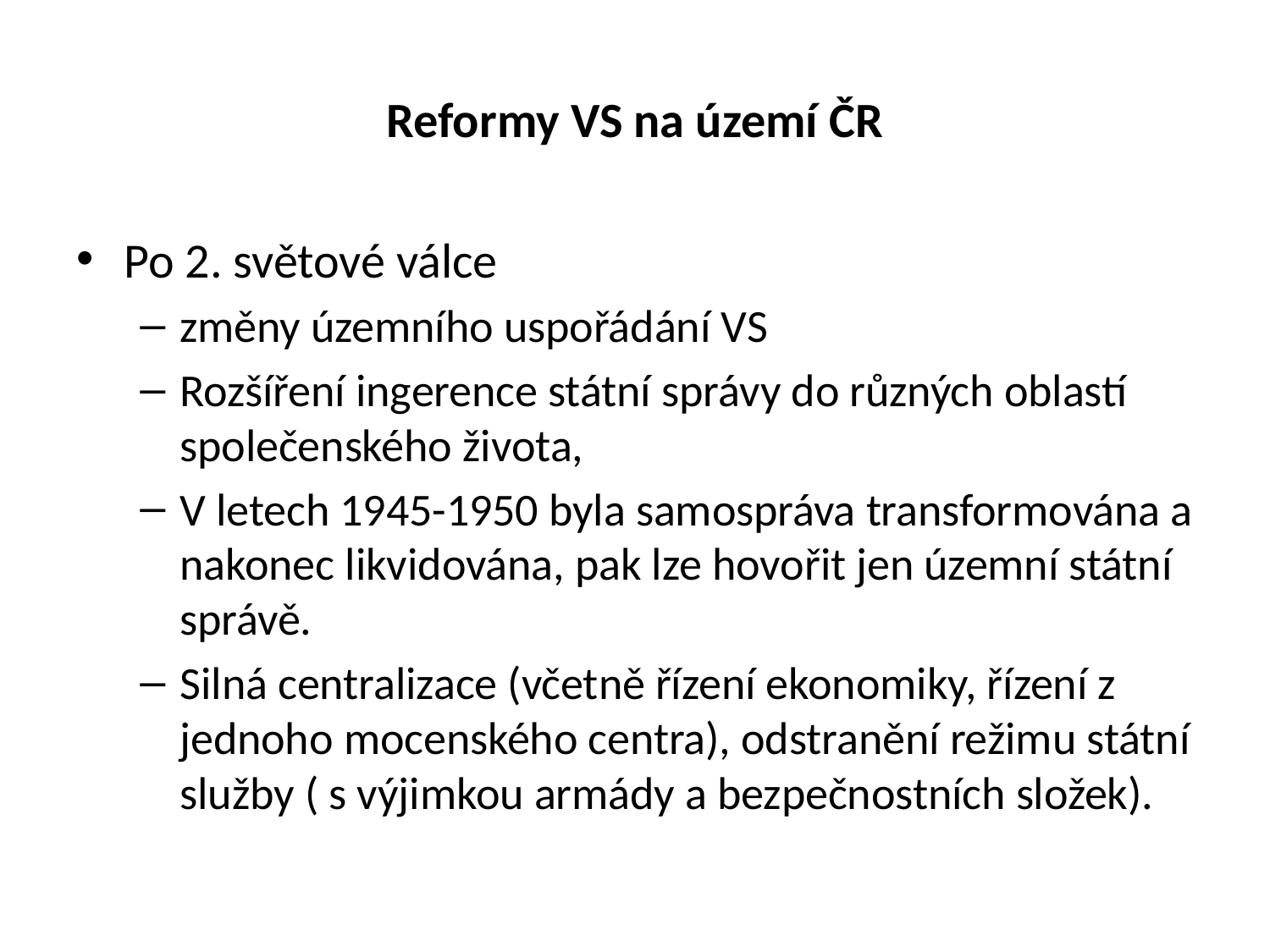

# Reformy VS na území ČR
Po 2. světové válce
změny územního uspořádání VS
Rozšíření ingerence státní správy do různých oblastí společenského života,
V letech 1945-1950 byla samospráva transformována a nakonec likvidována, pak lze hovořit jen územní státní správě.
Silná centralizace (včetně řízení ekonomiky, řízení z jednoho mocenského centra), odstranění režimu státní služby ( s výjimkou armády a bezpečnostních složek).